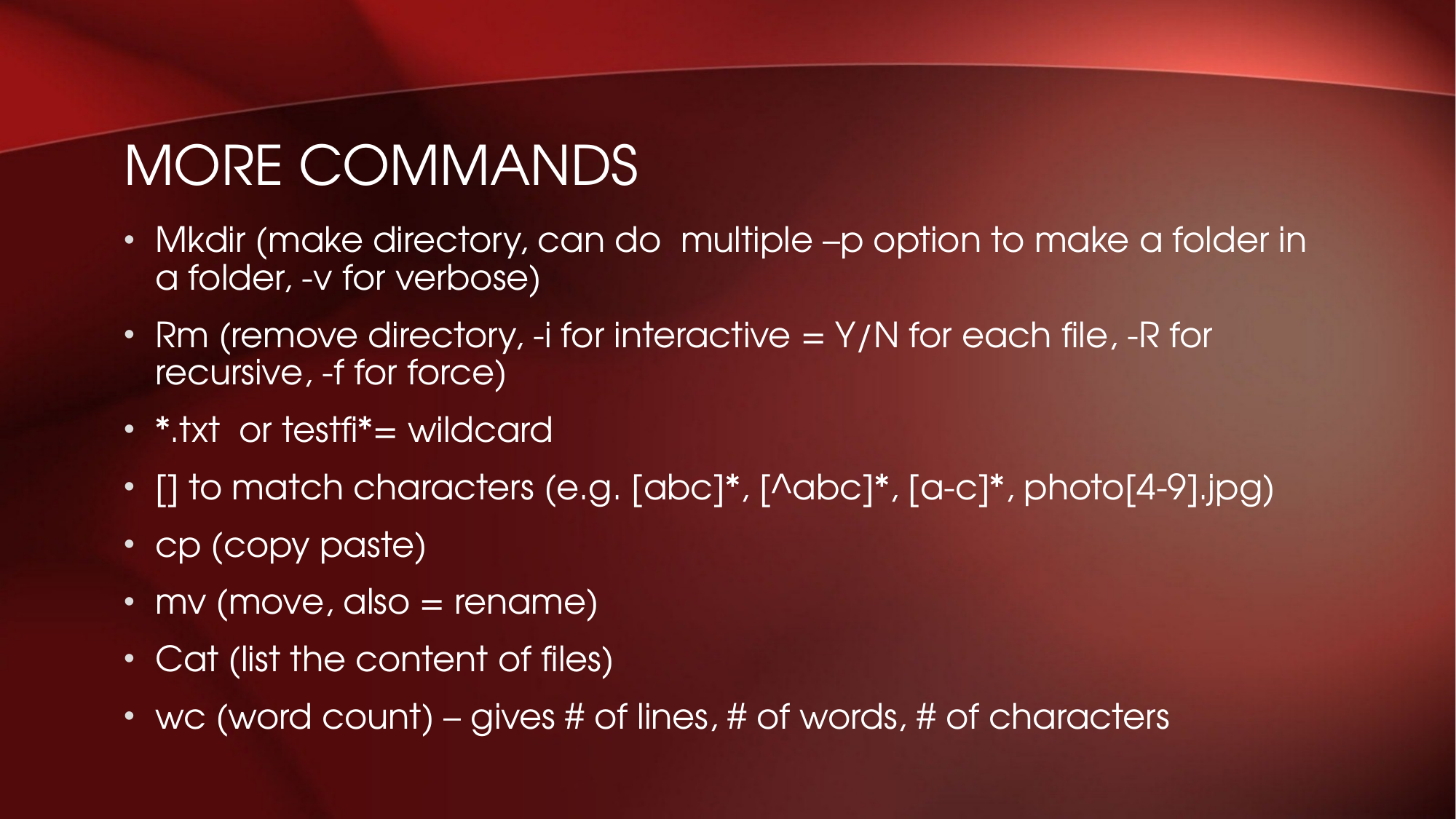

# More commands
Mkdir (make directory, can do  multiple –p option to make a folder in a folder, -v for verbose)
Rm (remove directory, -i for interactive = Y/N for each file, -R for recursive, -f for force)
*.txt  or testfi*= wildcard
[] to match characters (e.g. [abc]*, [^abc]*, [a-c]*, photo[4-9].jpg)
cp (copy paste)
mv (move, also = rename)
Cat (list the content of files)
wc (word count) – gives # of lines, # of words, # of characters